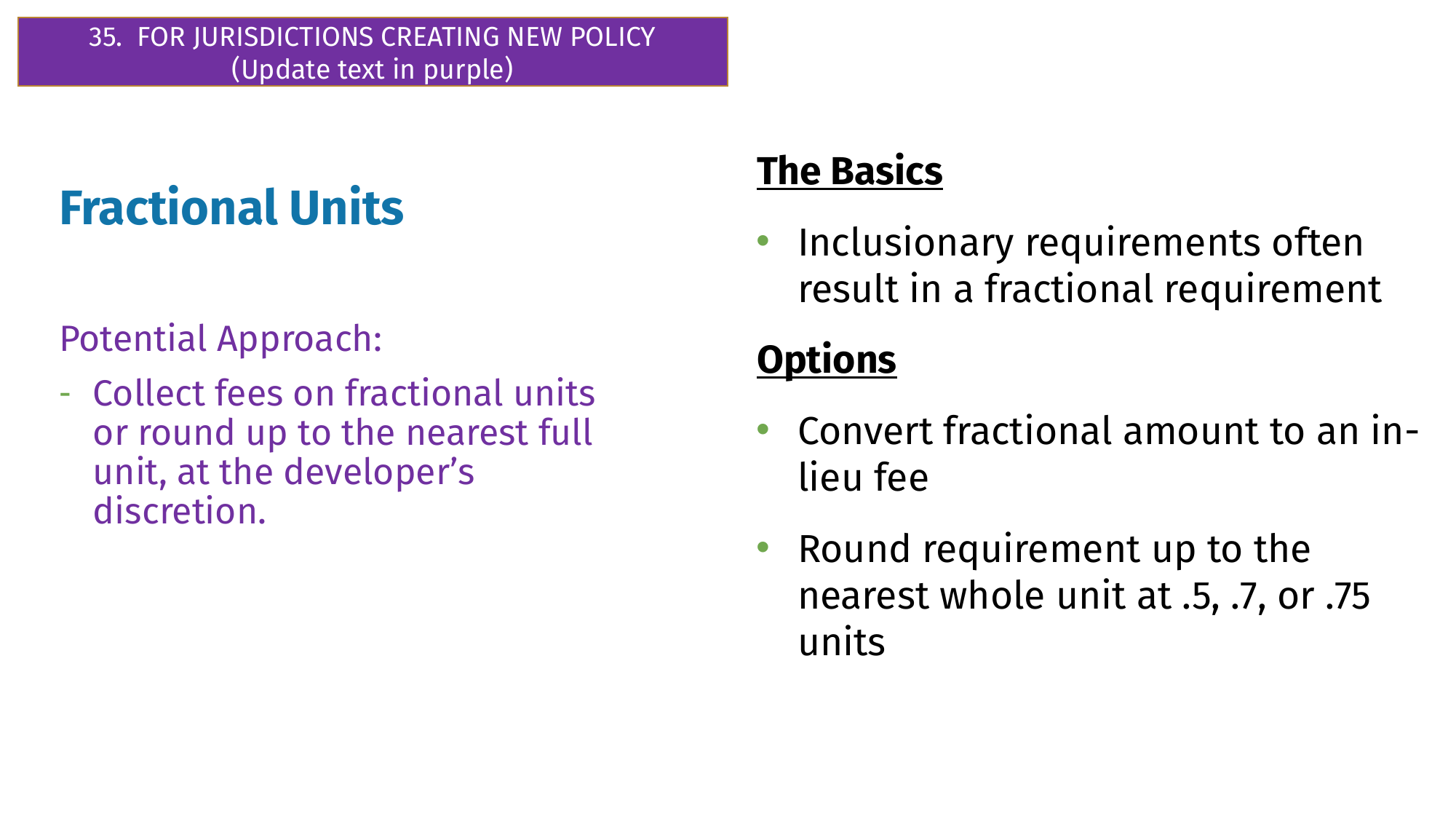

35.  FOR JURISDICTIONS CREATING NEW POLICY
(Update text in purple)
# Fractional Units
The Basics
Inclusionary requirements often result in a fractional requirement
Options
Convert fractional amount to an in-lieu fee
Round requirement up to the nearest whole unit at .5, .7, or .75 units

Potential Approach:
Collect fees on fractional units or round up to the nearest full unit, at the developer’s discretion.